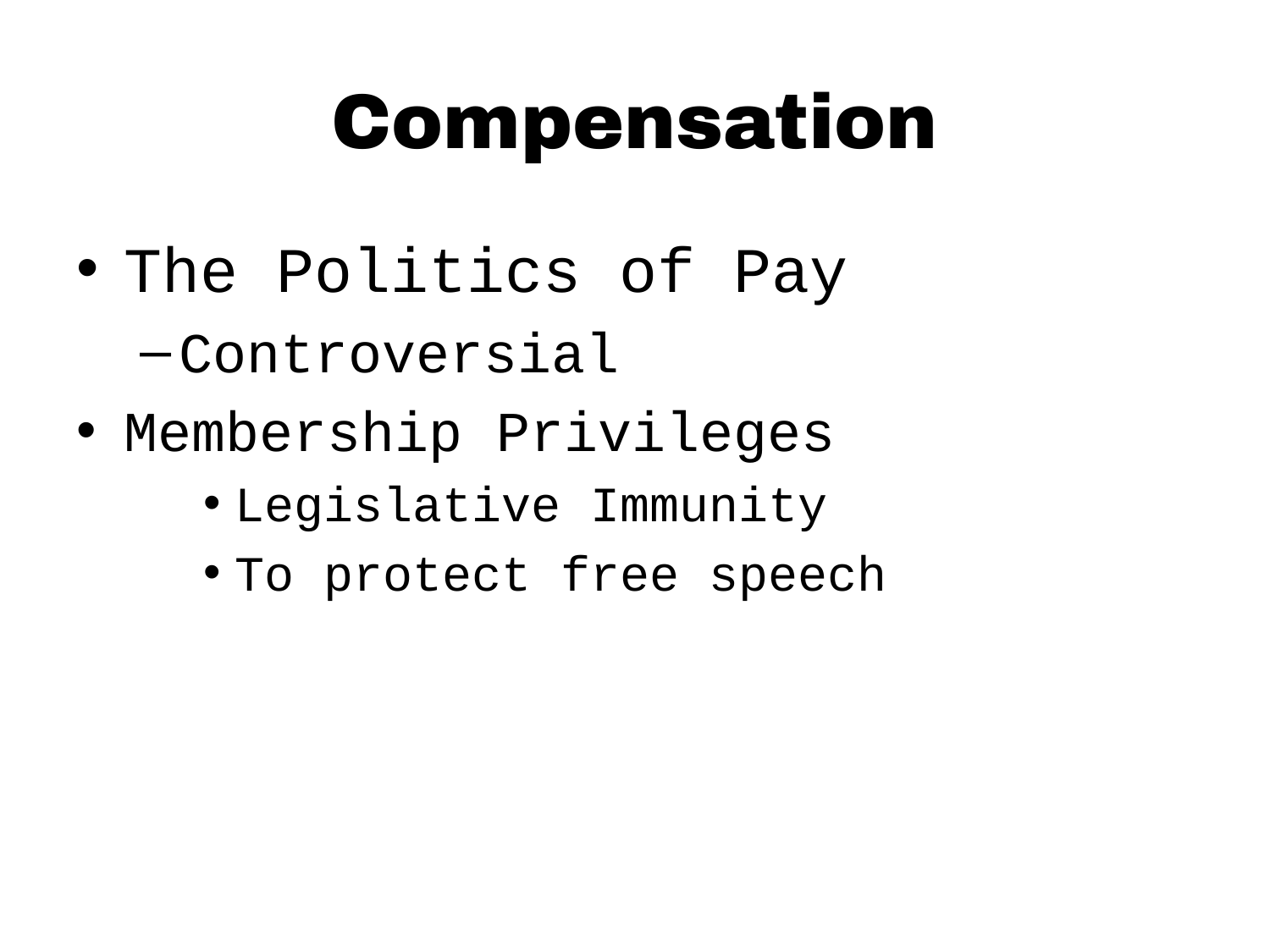

# Compensation
The Politics of Pay
Controversial
Membership Privileges
Legislative Immunity
To protect free speech